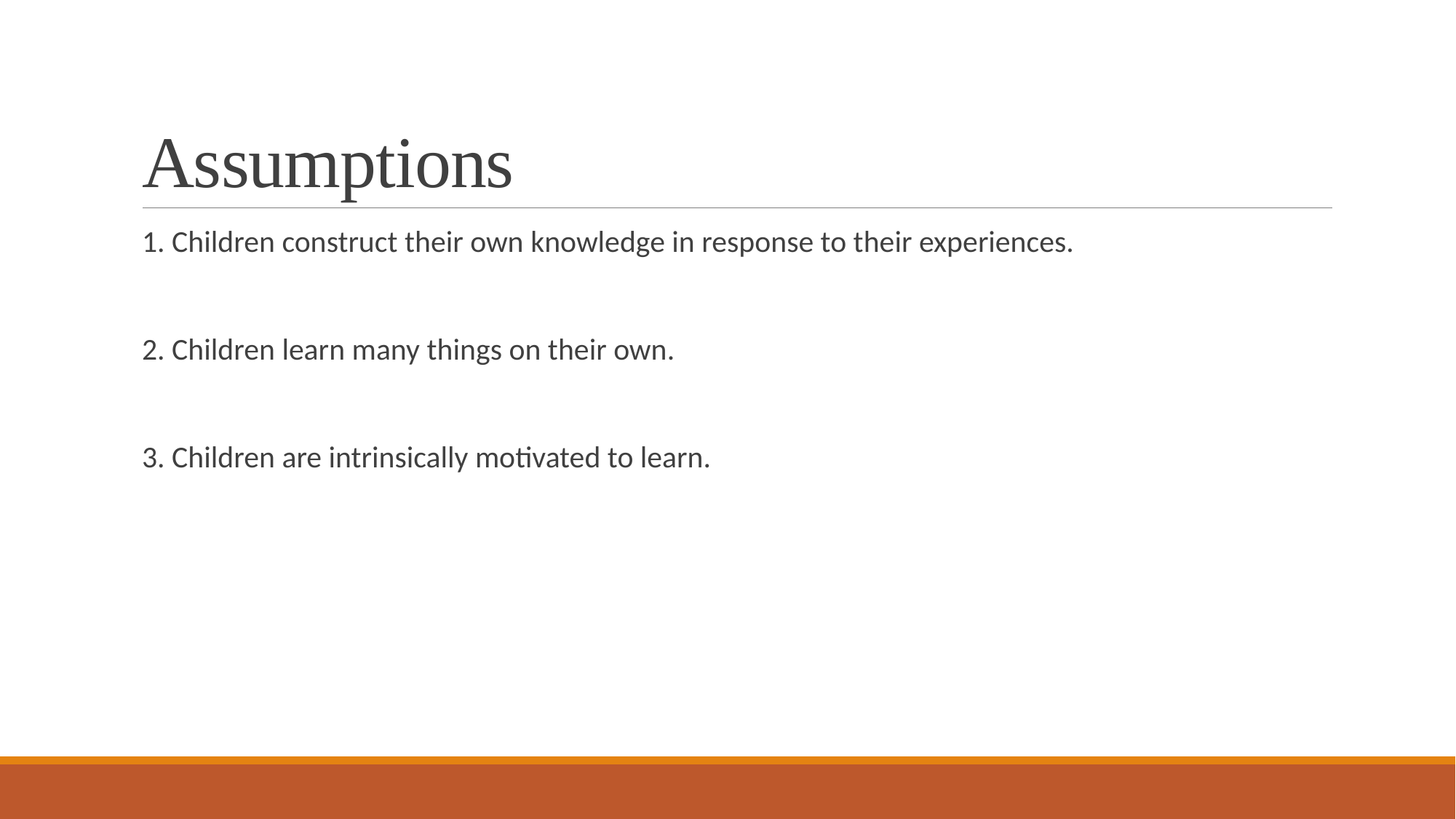

# Assumptions
1. Children construct their own knowledge in response to their experiences.

2. Children learn many things on their own.

3. Children are intrinsically motivated to learn.